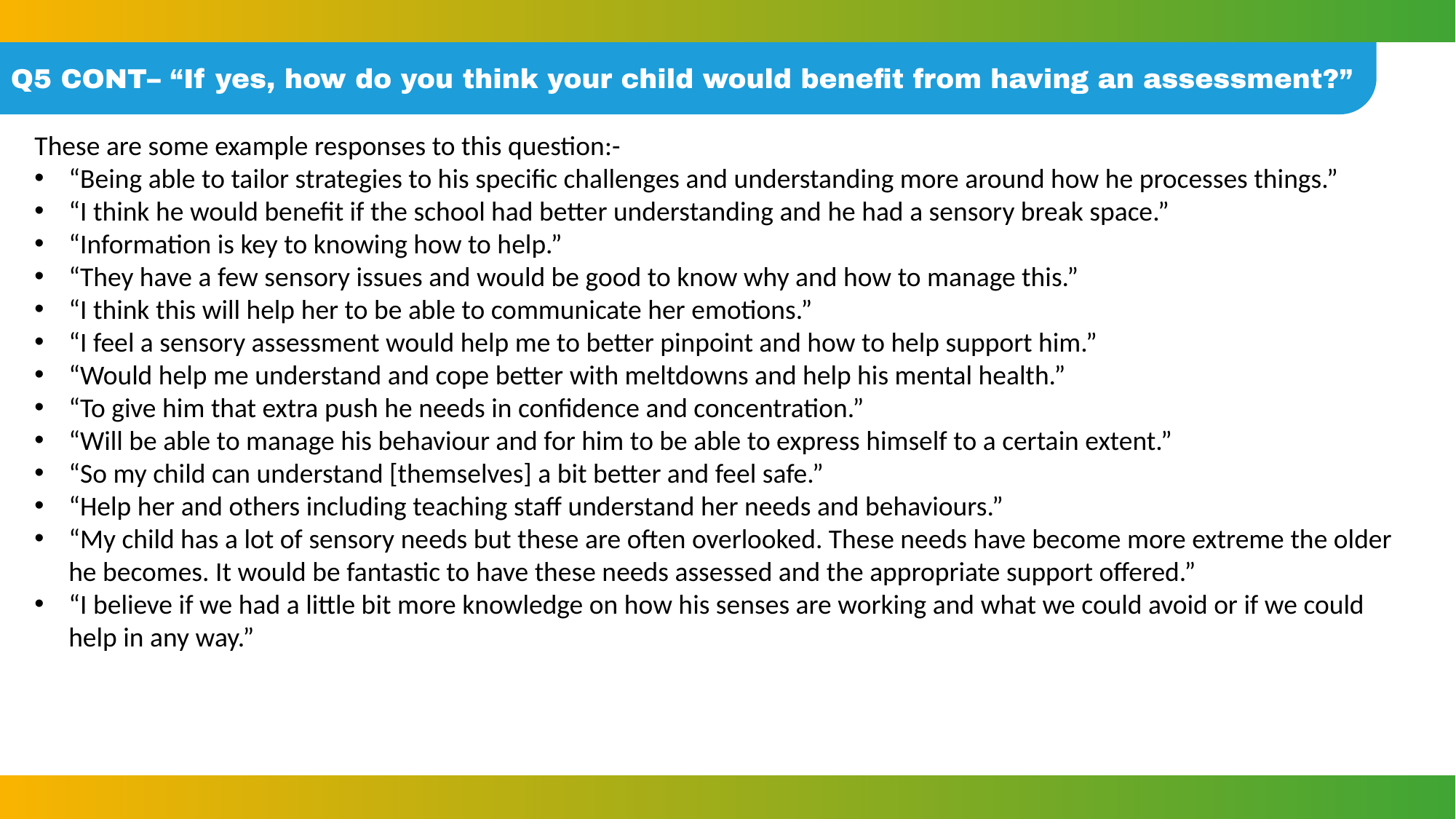

Q5 CONT– “If yes, how do you think your child would benefit from having an assessment?”
These are some example responses to this question:-
“Being able to tailor strategies to his specific challenges and understanding more around how he processes things.”
“I think he would benefit if the school had better understanding and he had a sensory break space.”
“Information is key to knowing how to help.”
“They have a few sensory issues and would be good to know why and how to manage this.”
“I think this will help her to be able to communicate her emotions.”
“I feel a sensory assessment would help me to better pinpoint and how to help support him.”
“Would help me understand and cope better with meltdowns and help his mental health.”
“To give him that extra push he needs in confidence and concentration.”
“Will be able to manage his behaviour and for him to be able to express himself to a certain extent.”
“So my child can understand [themselves] a bit better and feel safe.”
“Help her and others including teaching staff understand her needs and behaviours.”
“My child has a lot of sensory needs but these are often overlooked. These needs have become more extreme the older he becomes. It would be fantastic to have these needs assessed and the appropriate support offered.”
“I believe if we had a little bit more knowledge on how his senses are working and what we could avoid or if we could help in any way.”